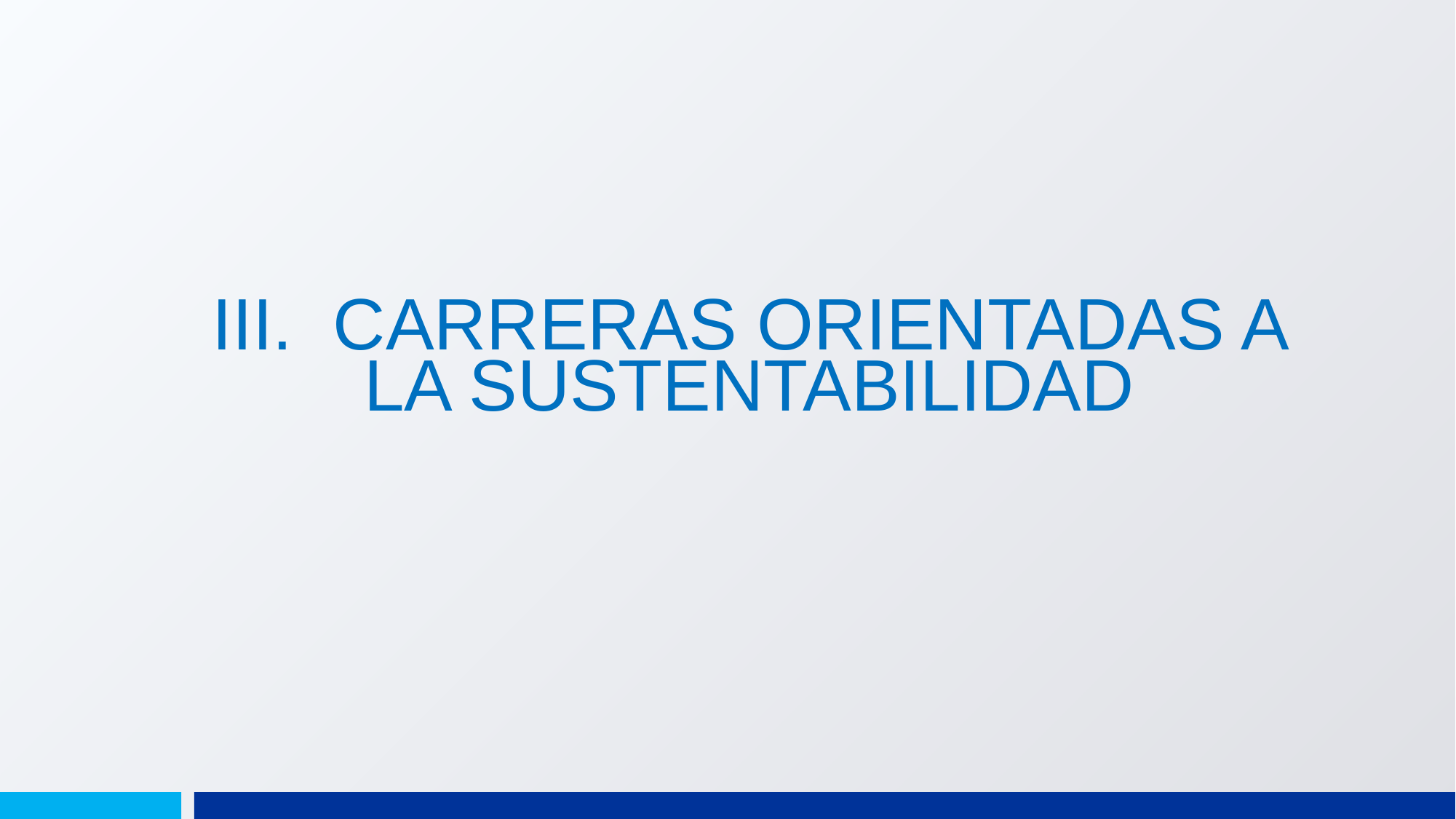

# III.  CARRERAS ORIENTADAS A LA SUSTENTABILIDAD